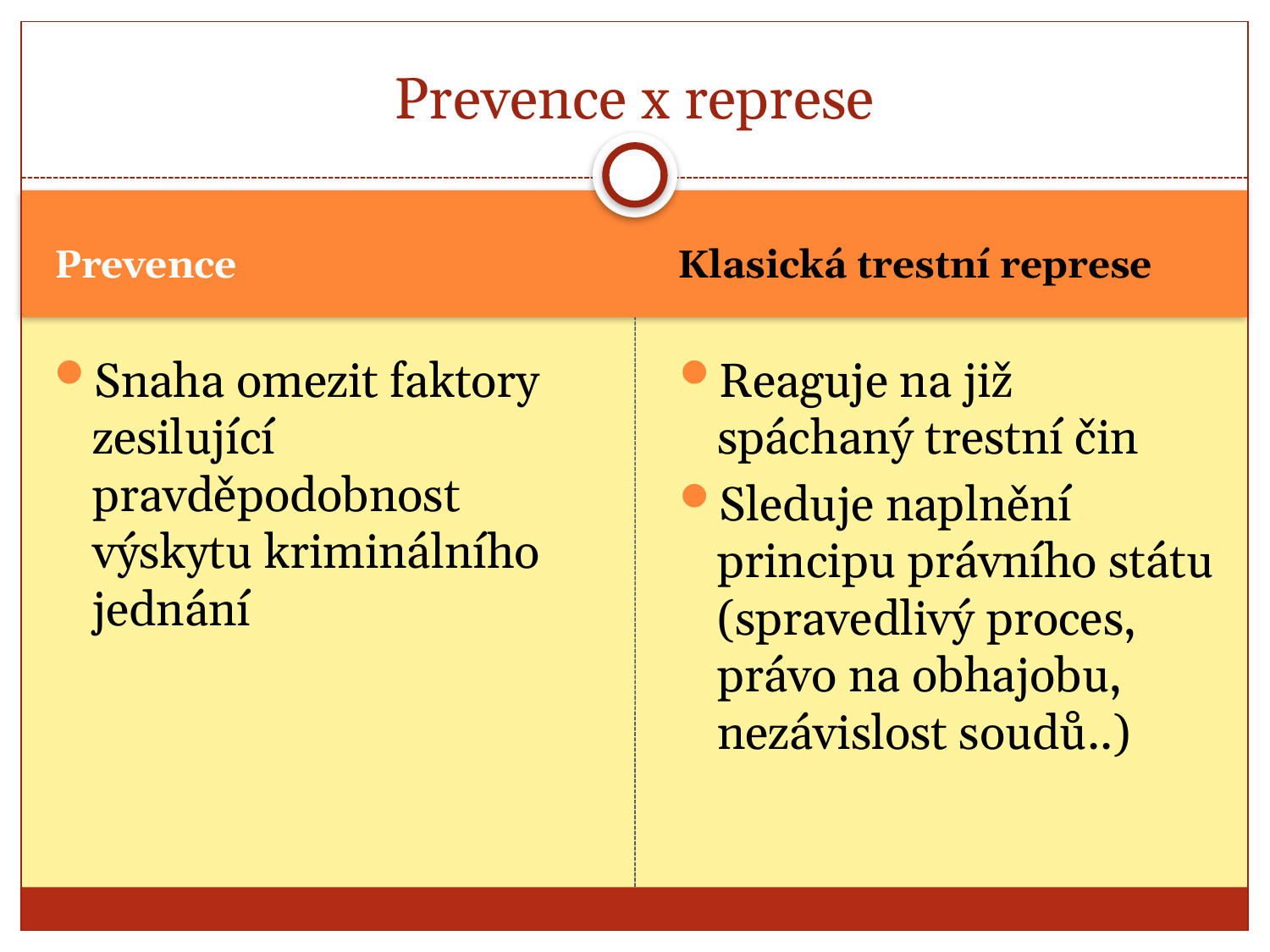

# Prevence x represe
Prevence
Klasická trestní represe
Snaha omezit faktory zesilující pravděpodobnost výskytu kriminálního jednání
Reaguje na již spáchaný trestní čin
Sleduje naplnění principu právního státu (spravedlivý proces, právo na obhajobu, nezávislost soudů..)